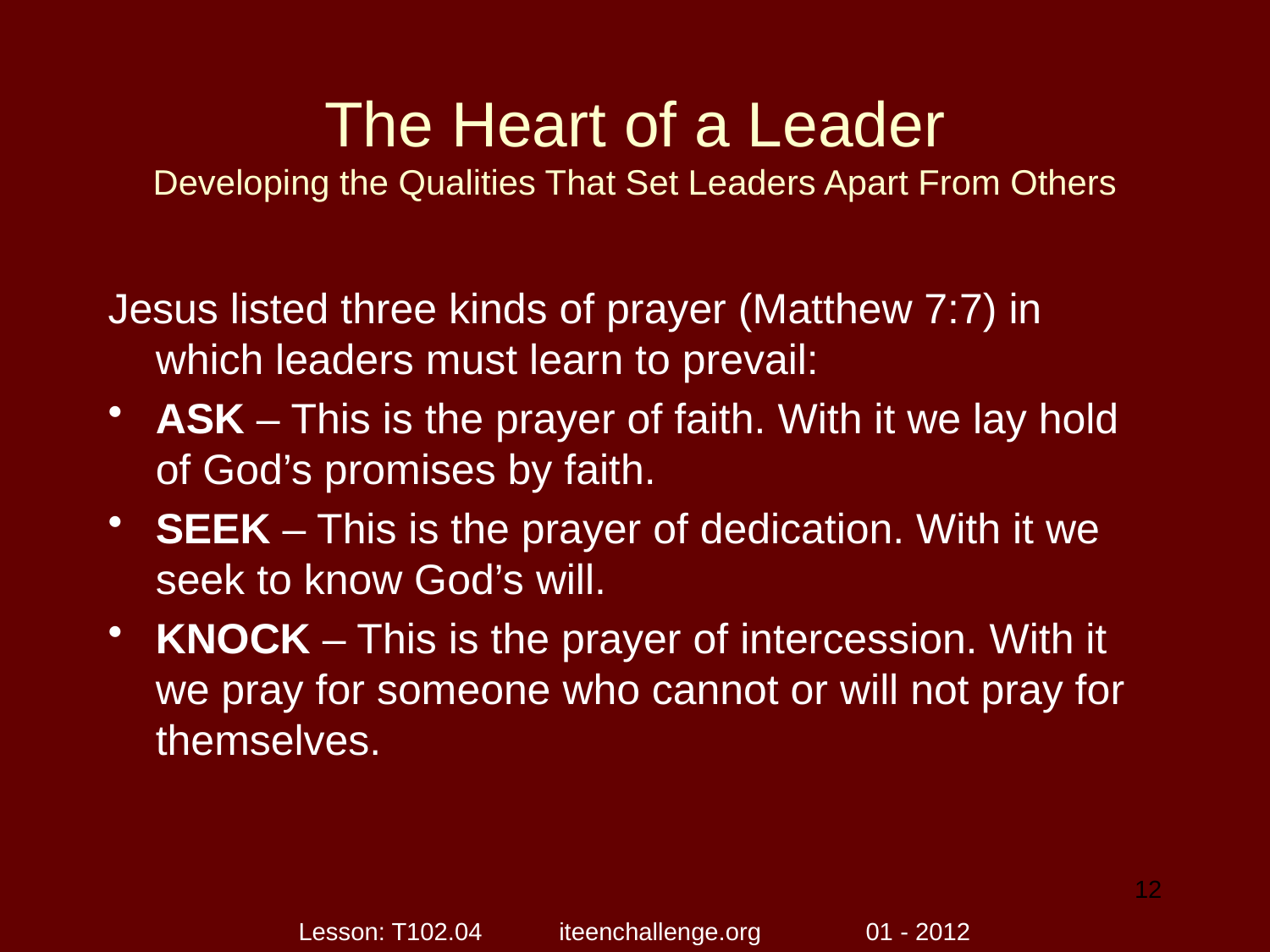

# The Heart of a Leader Developing the Qualities That Set Leaders Apart From Others
Jesus listed three kinds of prayer (Matthew 7:7) in which leaders must learn to prevail:
ASK – This is the prayer of faith. With it we lay hold of God’s promises by faith.
SEEK – This is the prayer of dedication. With it we seek to know God’s will.
KNOCK – This is the prayer of intercession. With it we pray for someone who cannot or will not pray for themselves.
12
Lesson: T102.04           iteenchallenge.org               01 - 2012